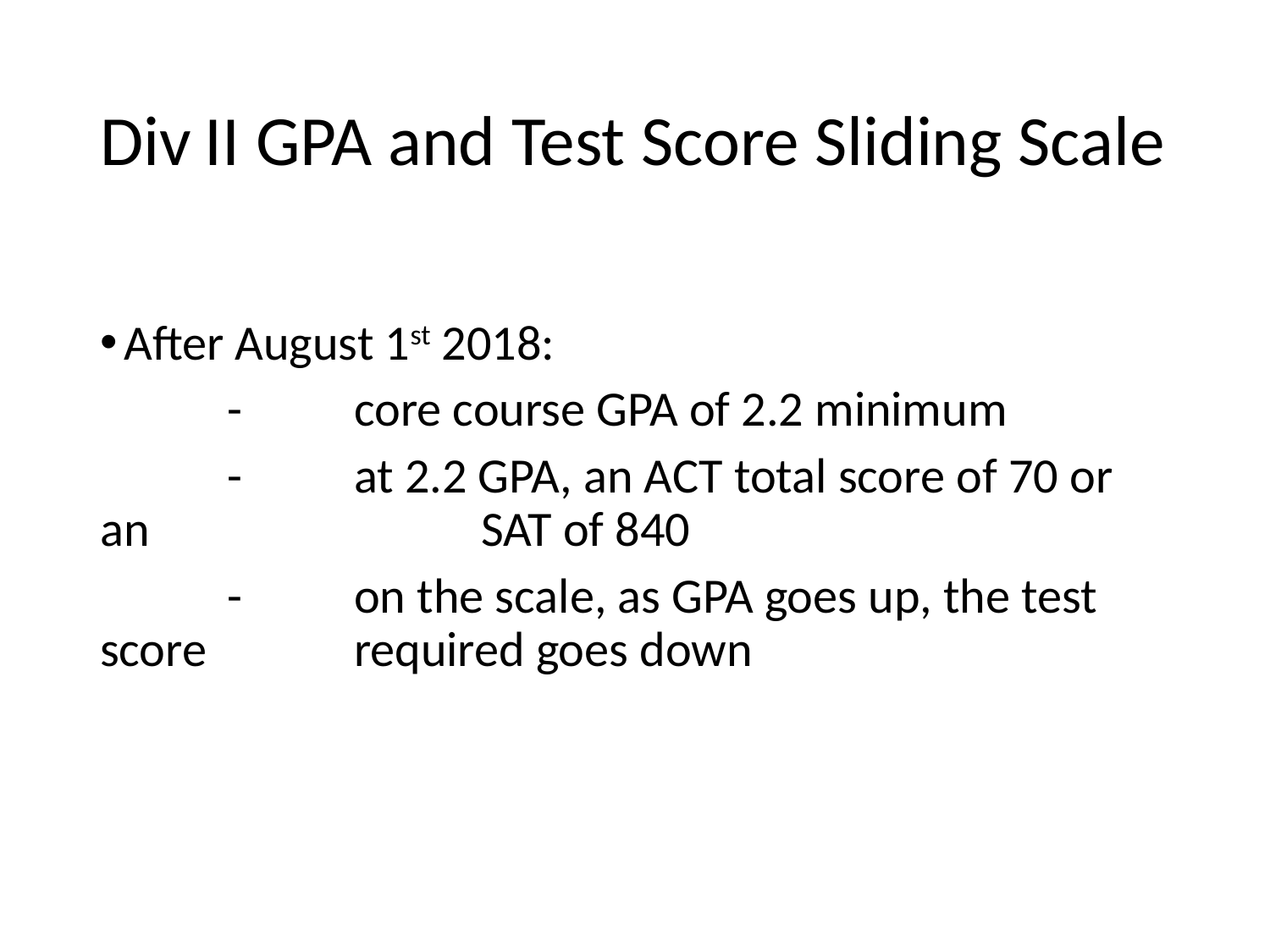

# Div II GPA and Test Score Sliding Scale

After August 1st 2018:
	-	core course GPA of 2.2 minimum
	-	at 2.2 GPA, an ACT total score of 70 or an 			SAT of 840
	-  	on the scale, as GPA goes up, the test score 		required goes down